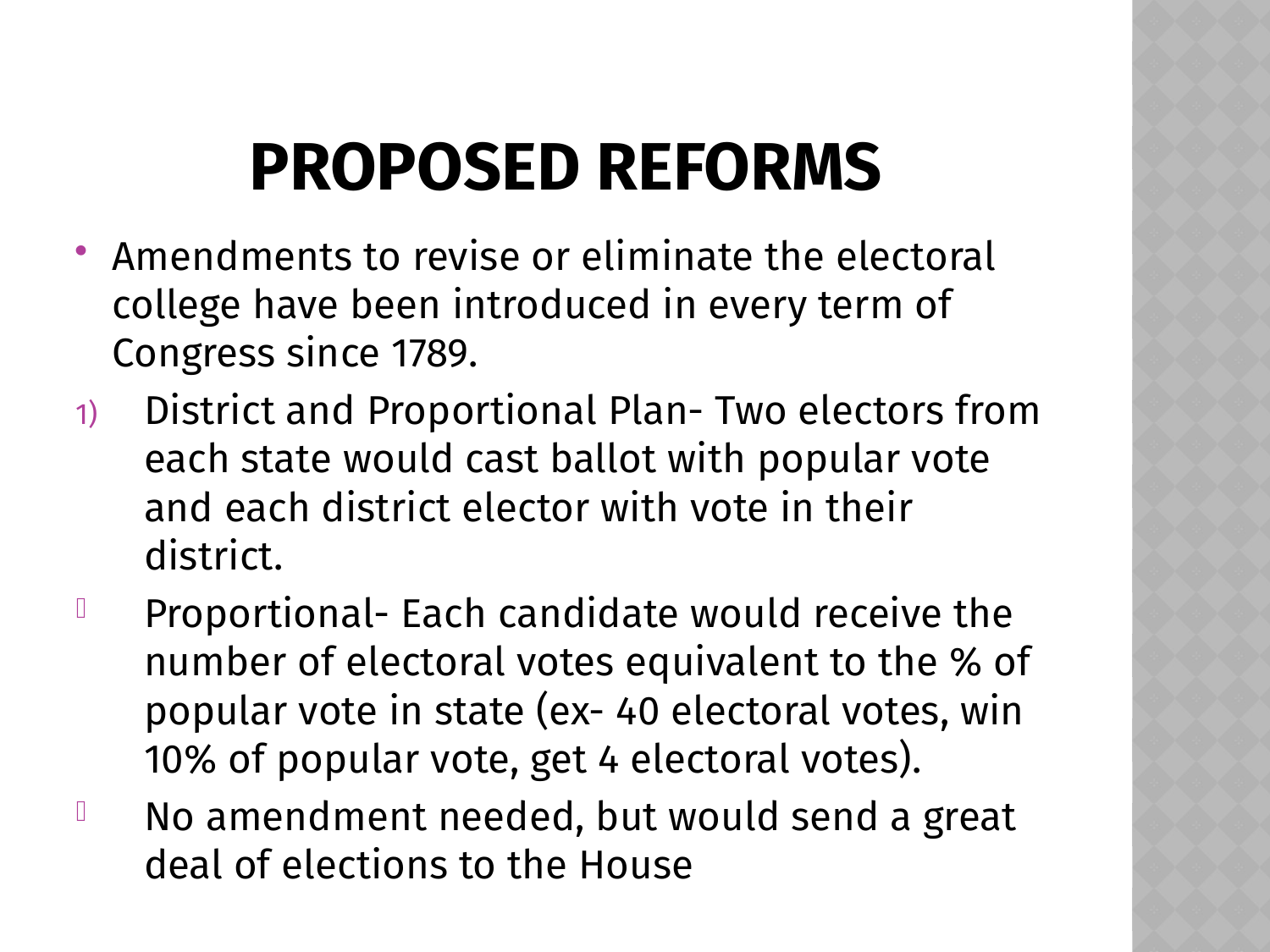

# Proposed Reforms
Amendments to revise or eliminate the electoral college have been introduced in every term of Congress since 1789.
District and Proportional Plan- Two electors from each state would cast ballot with popular vote and each district elector with vote in their district.
Proportional- Each candidate would receive the number of electoral votes equivalent to the % of popular vote in state (ex- 40 electoral votes, win 10% of popular vote, get 4 electoral votes).
No amendment needed, but would send a great deal of elections to the House